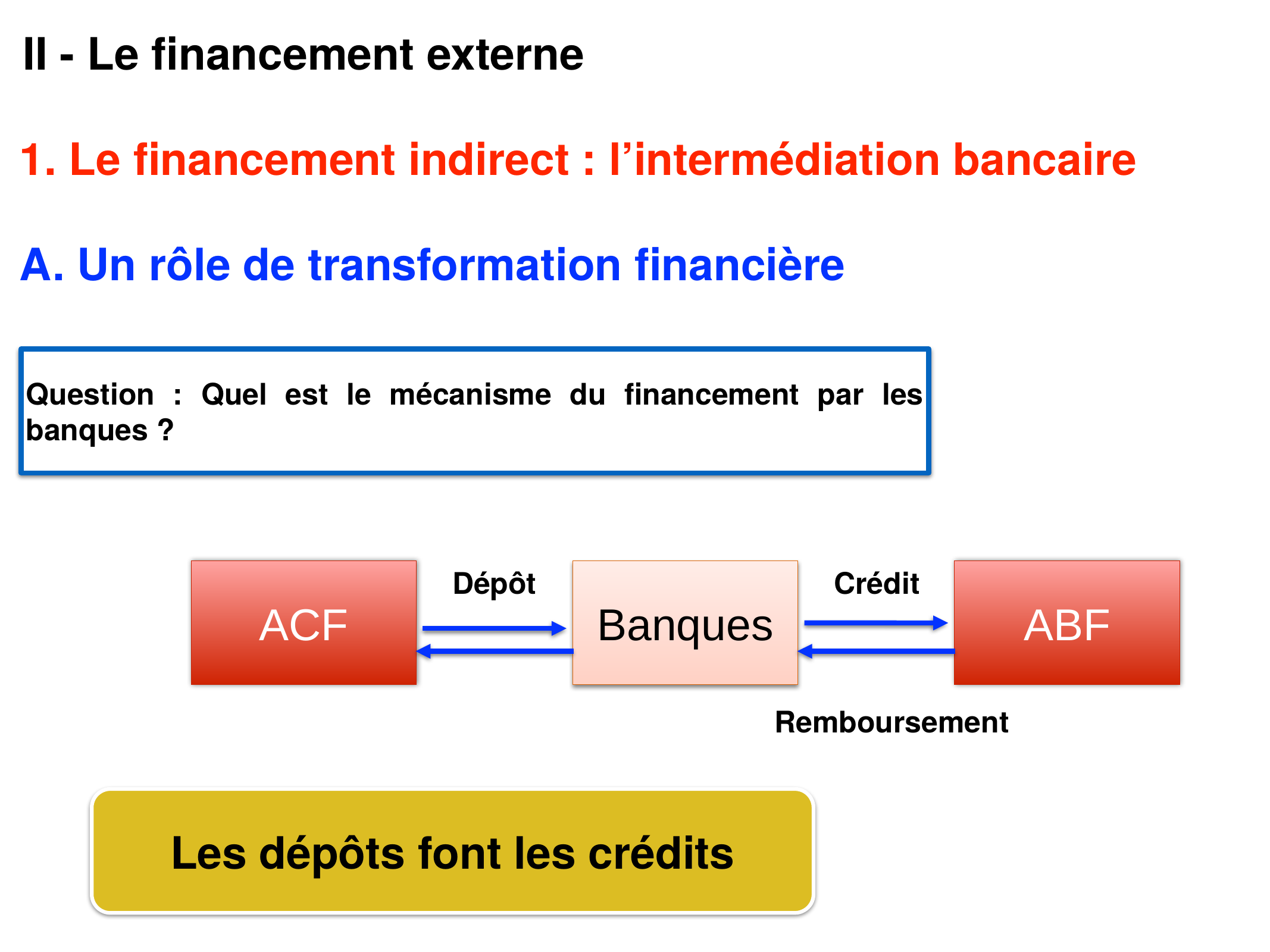

II - Le financement externe
1. Le financement indirect : l’intermédiation bancaire
A. Un rôle de transformation financière
Question : Quel est le mécanisme du financement par les banques ?
Dépôt
Crédit
ACF
Banques
ABF

Remboursement
Les dépôts font les crédits